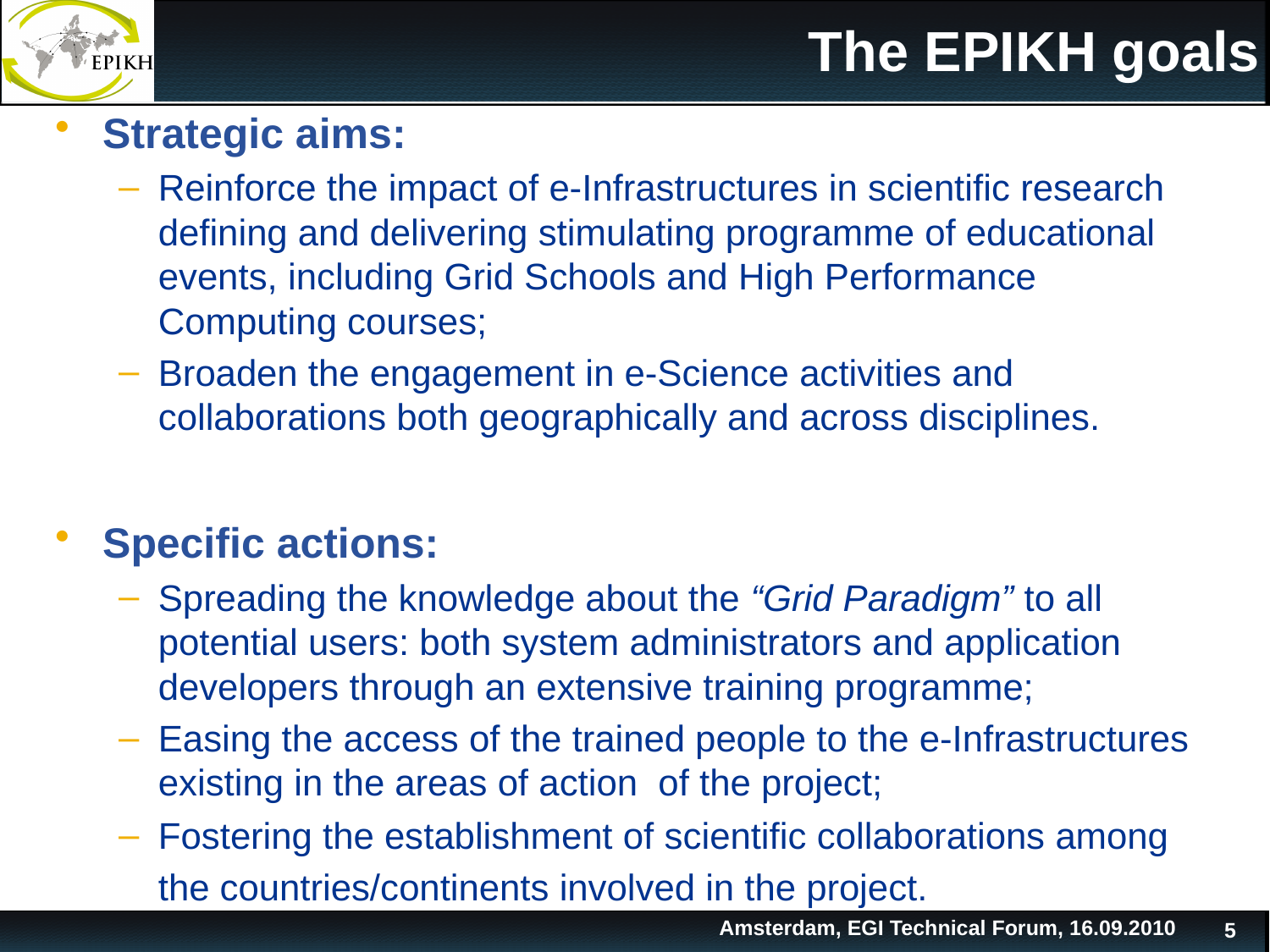

# The EPIKH goals
Strategic aims:
Reinforce the impact of e-Infrastructures in scientific research defining and delivering stimulating programme of educational events, including Grid Schools and High Performance Computing courses;
Broaden the engagement in e-Science activities and collaborations both geographically and across disciplines.

Specific actions:
Spreading the knowledge about the “Grid Paradigm” to all potential users: both system administrators and application developers through an extensive training programme;
Easing the access of the trained people to the e-Infrastructures existing in the areas of action  of the project;
Fostering the establishment of scientific collaborations among the countries/continents involved in the project.
Amsterdam, EGI Technical Forum, 16.09.2010
5